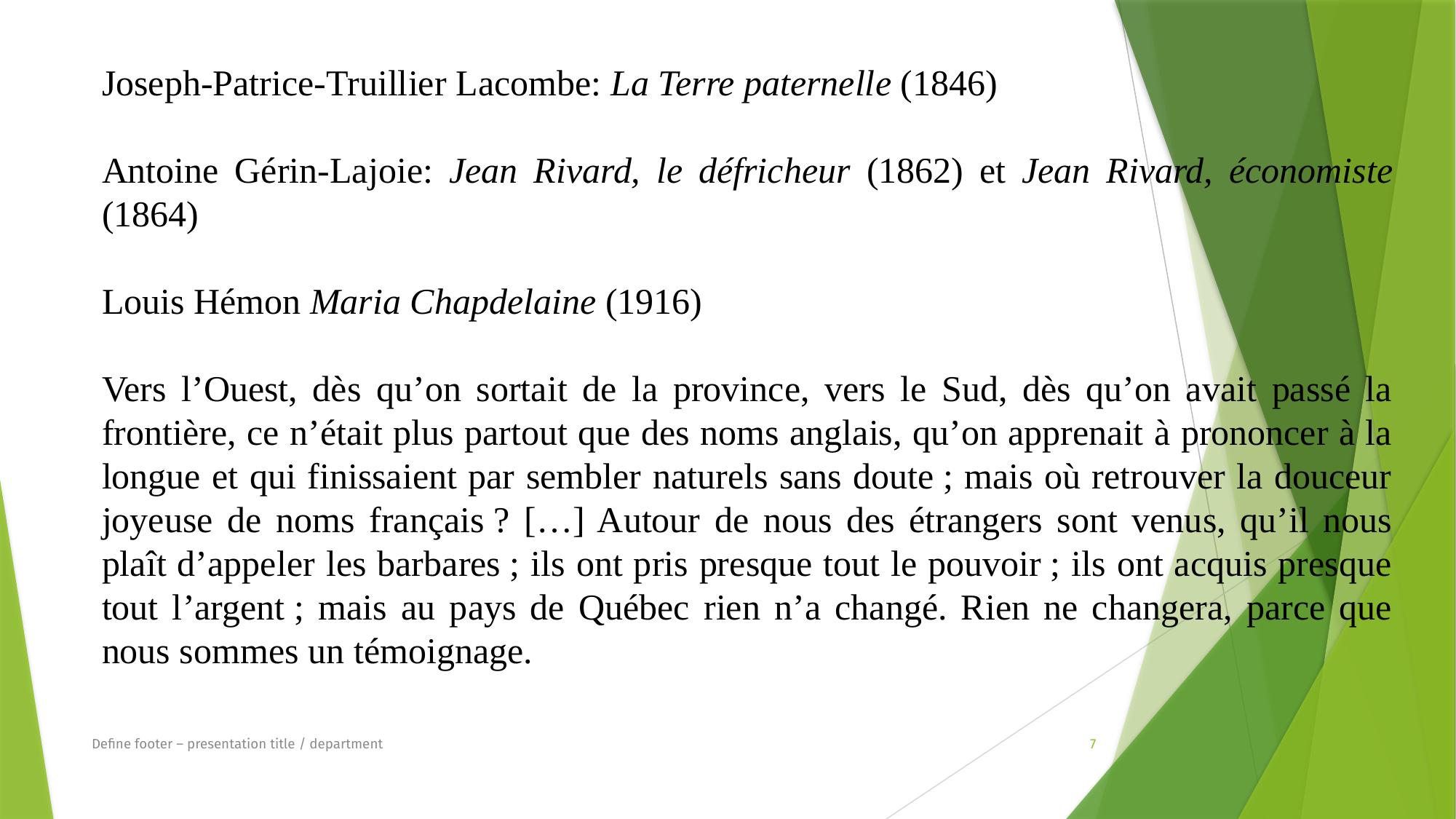

Joseph-Patrice-Truillier Lacombe: La Terre paternelle (1846)

Antoine Gérin-Lajoie: Jean Rivard, le défricheur (1862) et Jean Rivard, économiste (1864)

Louis Hémon Maria Chapdelaine (1916)

Vers l’Ouest, dès qu’on sortait de la province, vers le Sud, dès qu’on avait passé la frontière, ce n’était plus partout que des noms anglais, qu’on apprenait à prononcer à la longue et qui finissaient par sembler naturels sans doute ; mais où retrouver la douceur joyeuse de noms français ? […] Autour de nous des étrangers sont venus, qu’il nous plaît d’appeler les barbares ; ils ont pris presque tout le pouvoir ; ils ont acquis presque tout l’argent ; mais au pays de Québec rien n’a changé. Rien ne changera, parce que nous sommes un témoignage.
Define footer – presentation title / department
7